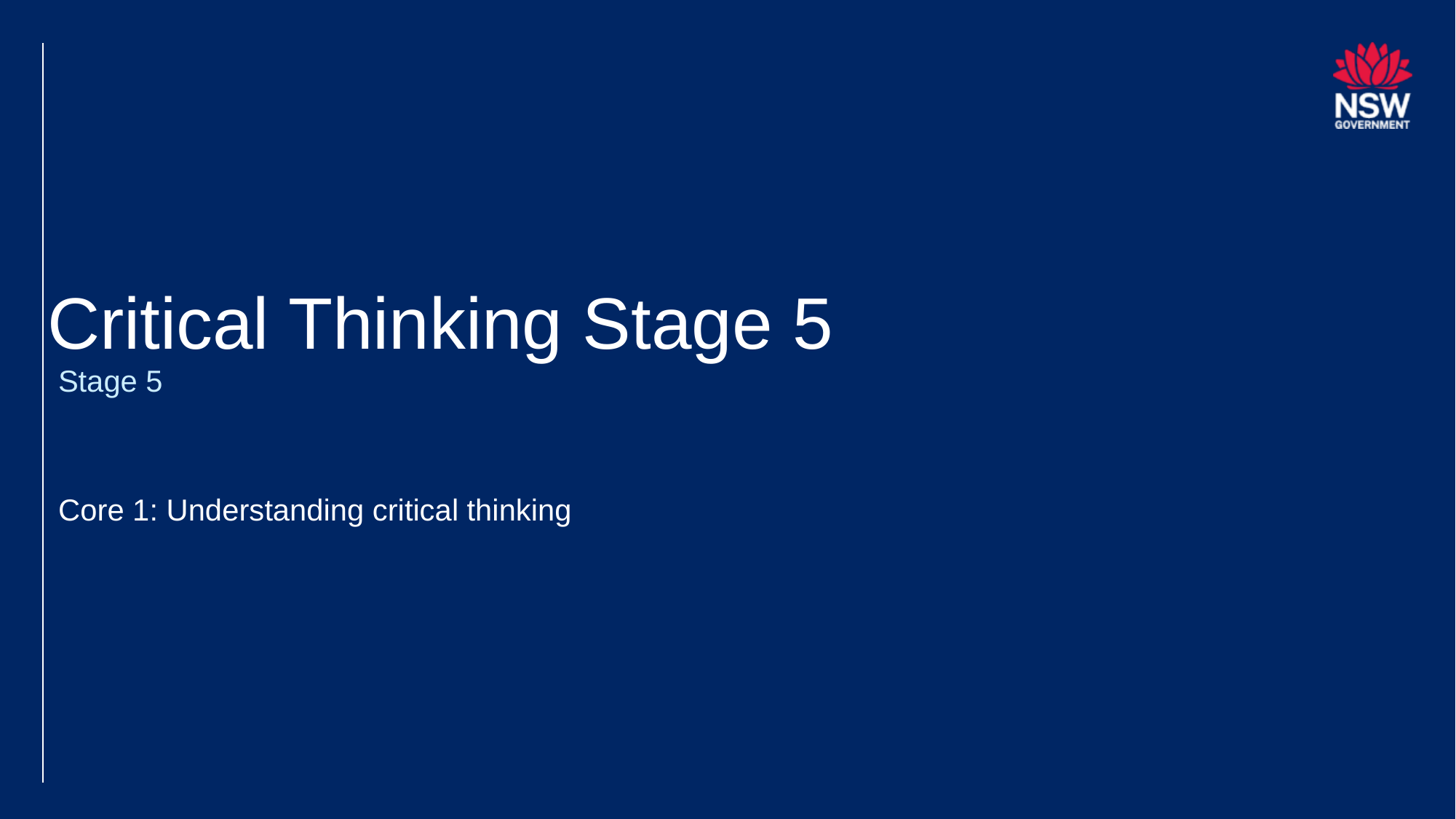

Critical Thinking Stage 5
Stage 5
Core 1: Understanding critical thinking